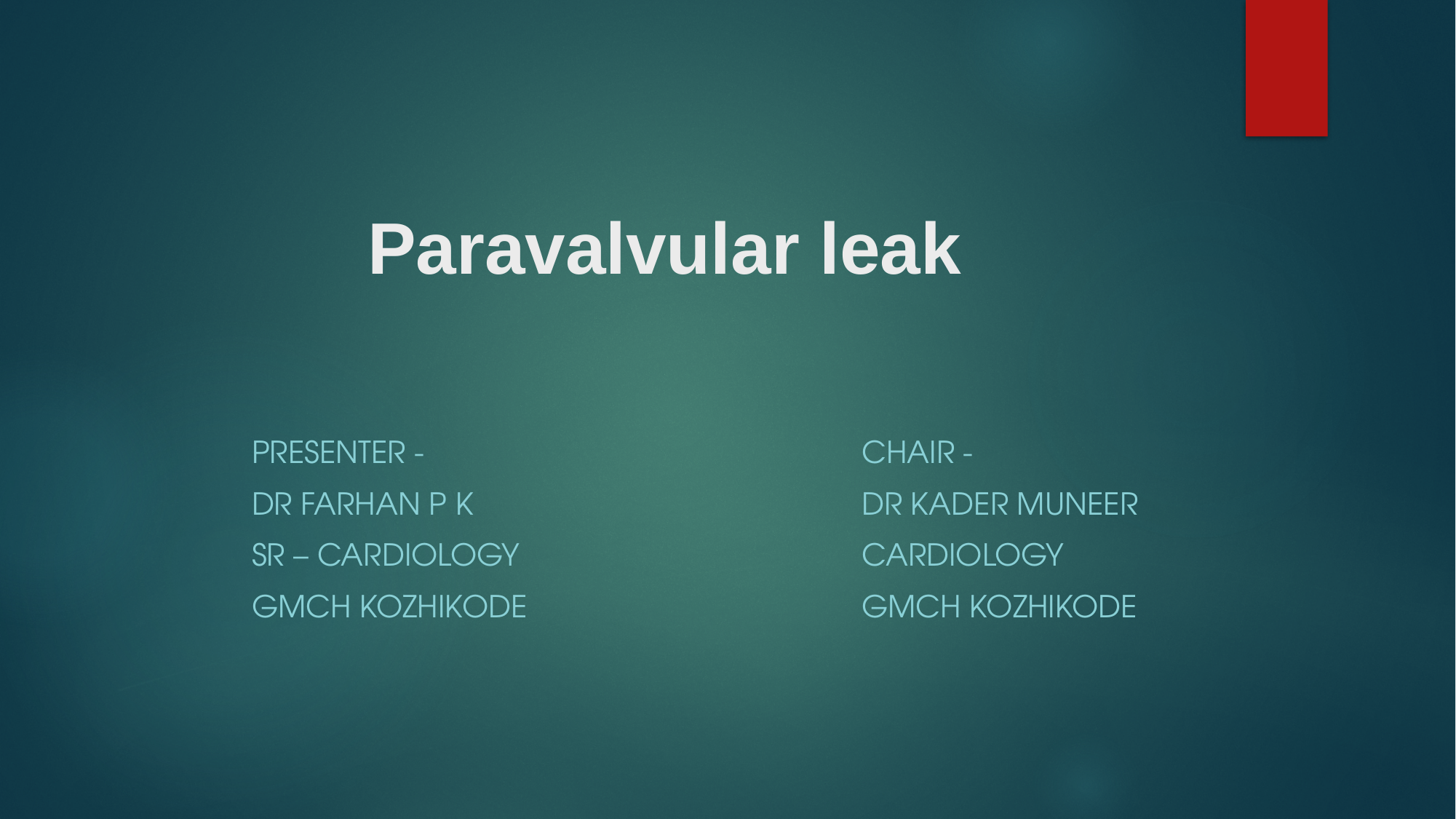

# Paravalvular leak
PRESENTER -
DR FARHAN P K
SR – CARDIOLOGY
GMCH KOZHIKODE
CHAIR -
DR KADER MUNEER
CARDIOLOGY
GMCH KOZHIKODE